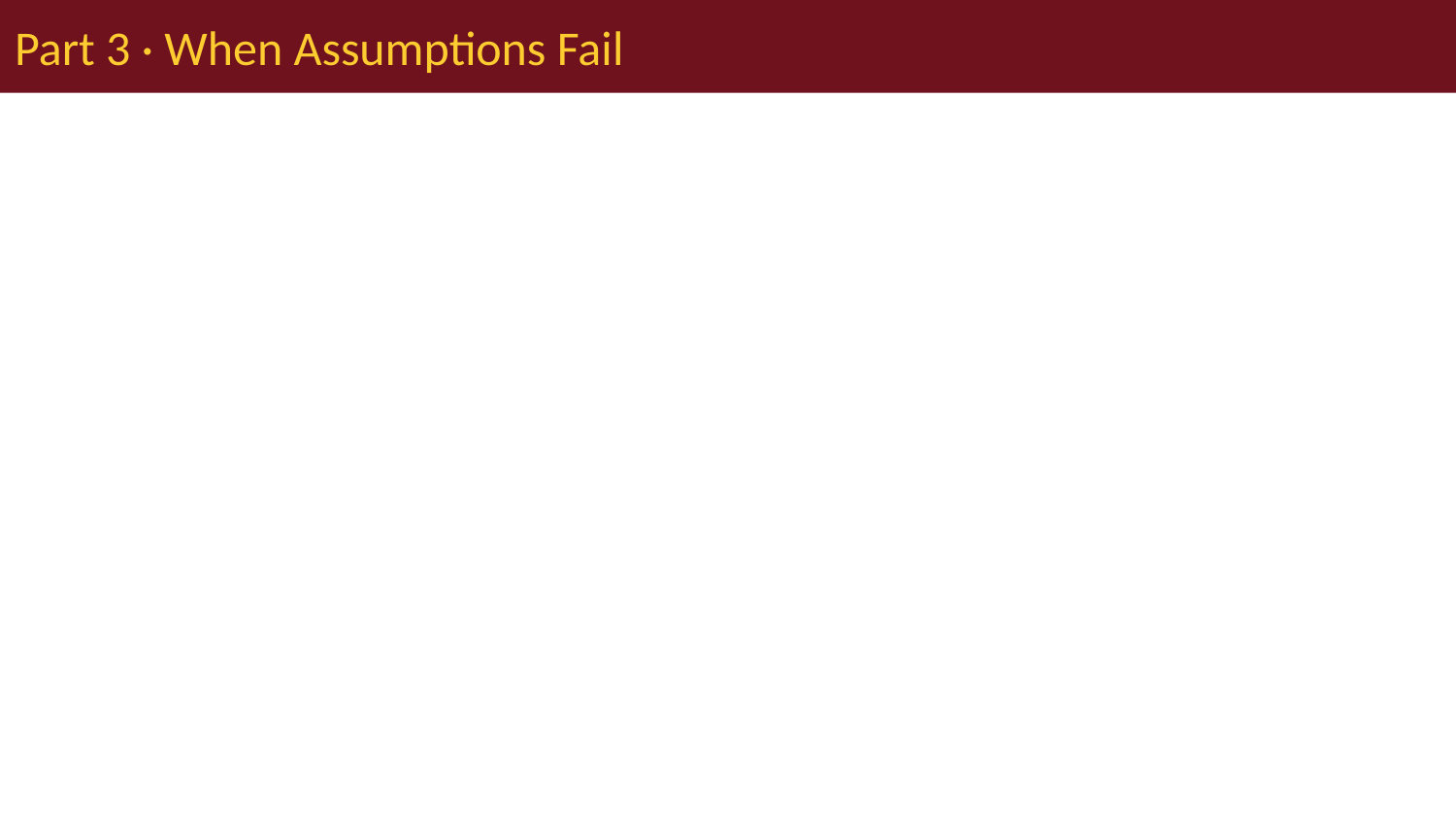

# Part 3 · When Assumptions Fail